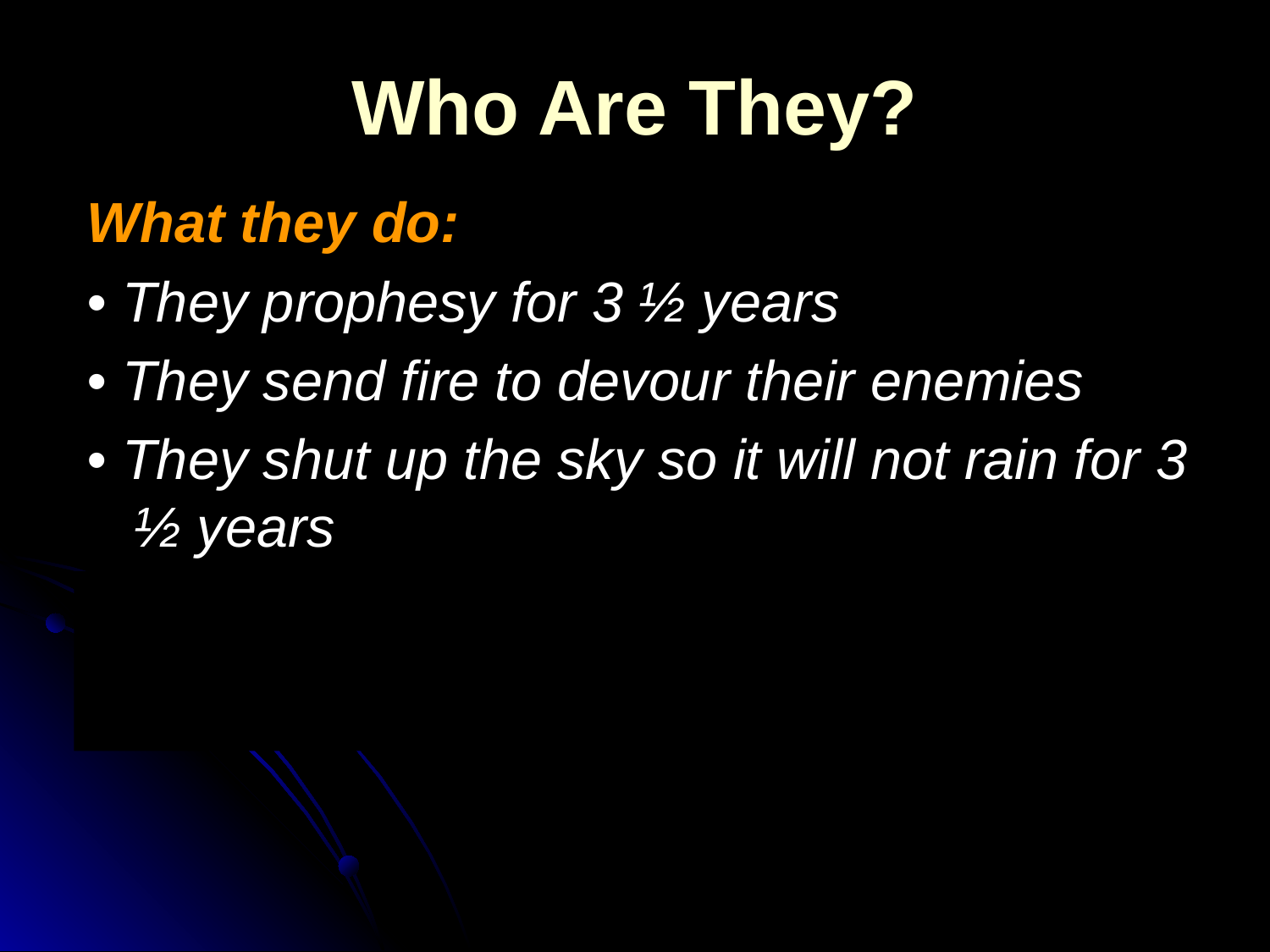

# Who Are They?
What they do:
• They prophesy for 3 ½ years
• They send fire to devour their enemies
• They shut up the sky so it will not rain for 3 ½ years
• They turn the waters to blood
• They strike the earth with plagues